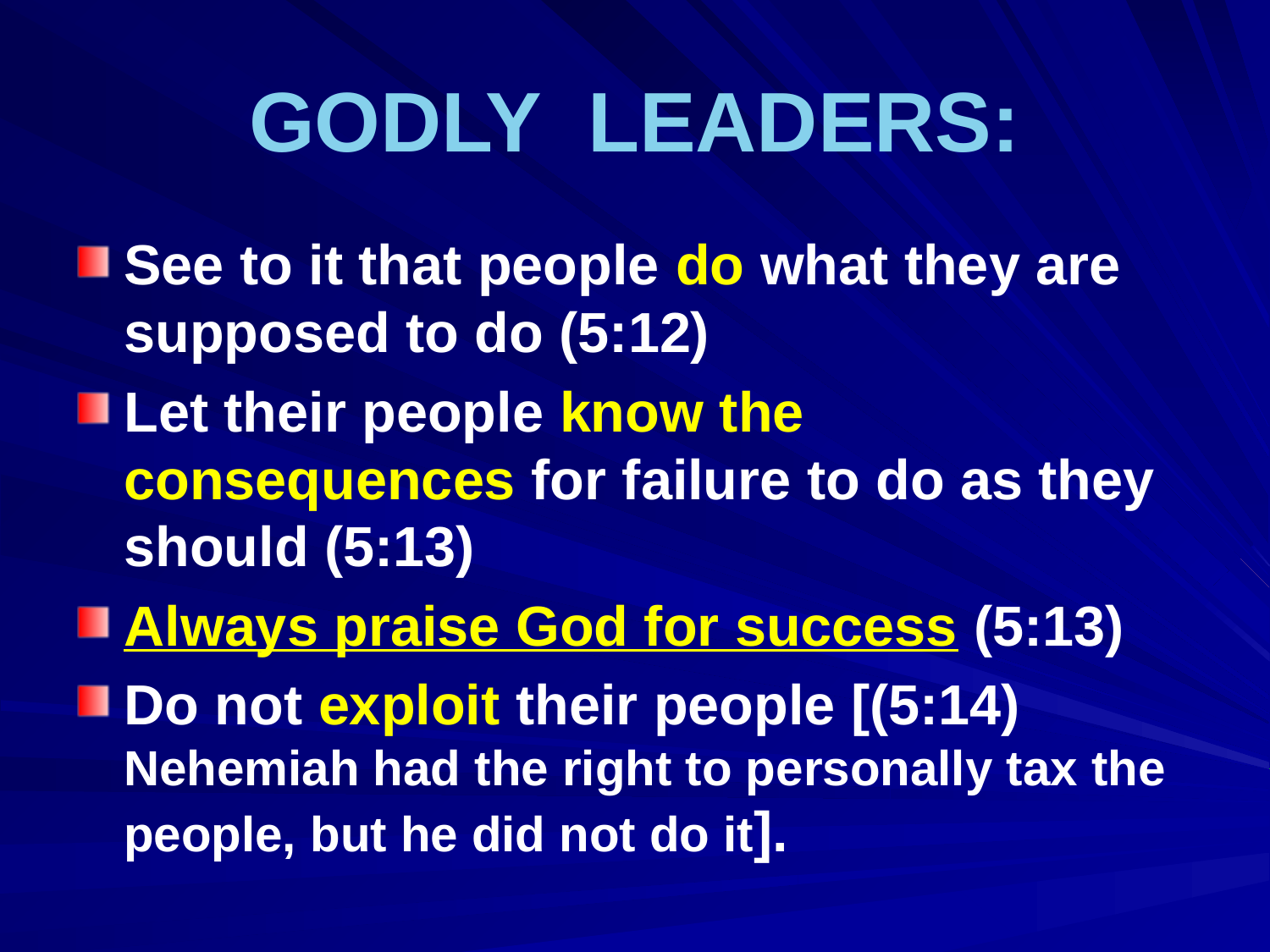

# GODLY  LEADERS:
See to it that people do what they are supposed to do (5:12)
Let their people know the consequences for failure to do as they should (5:13)
Always praise God for success (5:13)
Do not exploit their people [(5:14) Nehemiah had the right to personally tax the people, but he did not do it].